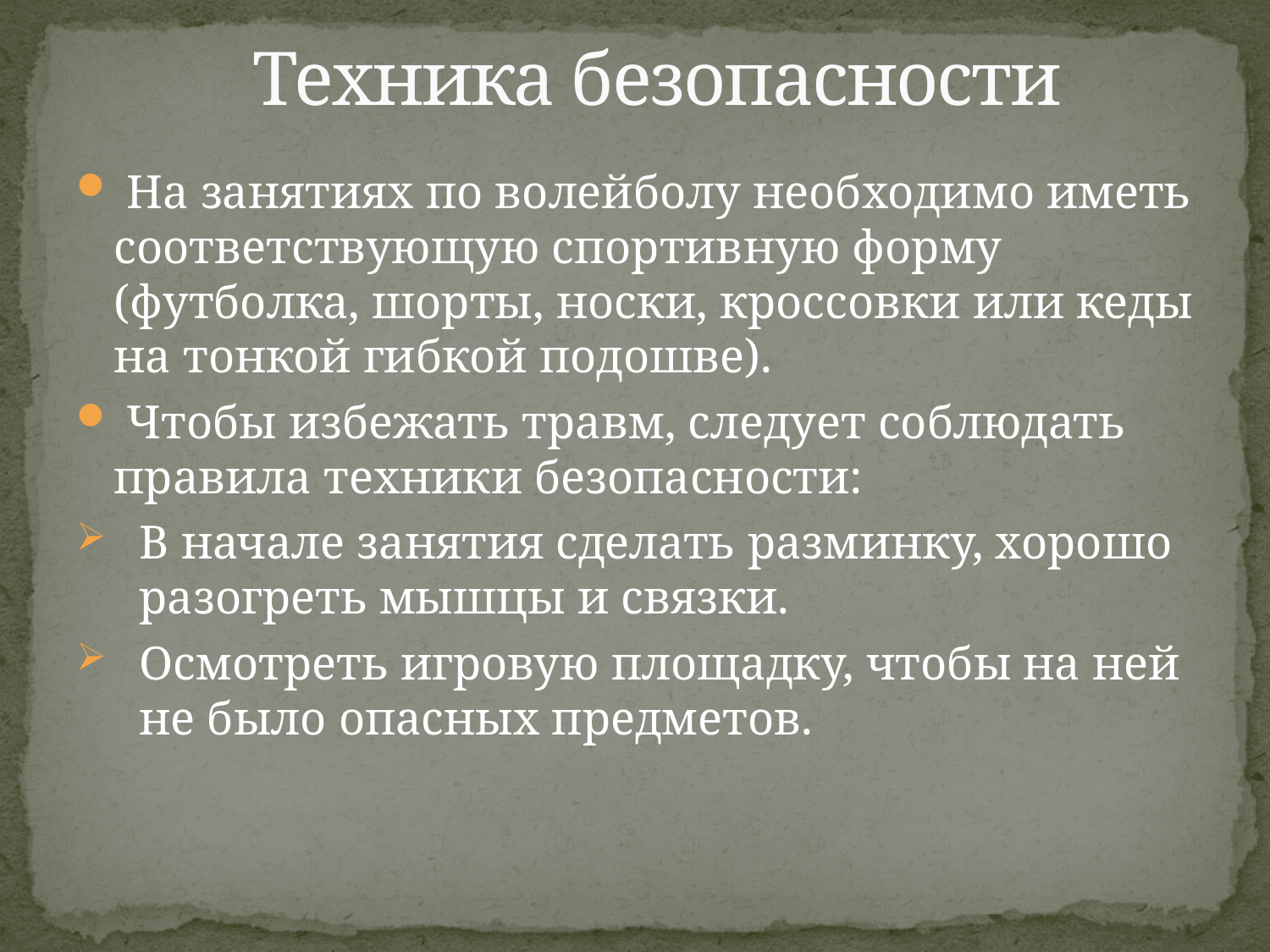

# Техника безопасности
 На занятиях по волейболу необходимо иметь соответствующую спортивную форму (футболка, шорты, носки, кроссовки или кеды на тонкой гибкой подошве).
 Чтобы избежать травм, следует соблюдать правила техники безопасности:
В начале занятия сделать разминку, хорошо разогреть мышцы и связки.
Осмотреть игровую площадку, чтобы на ней не было опасных предметов.